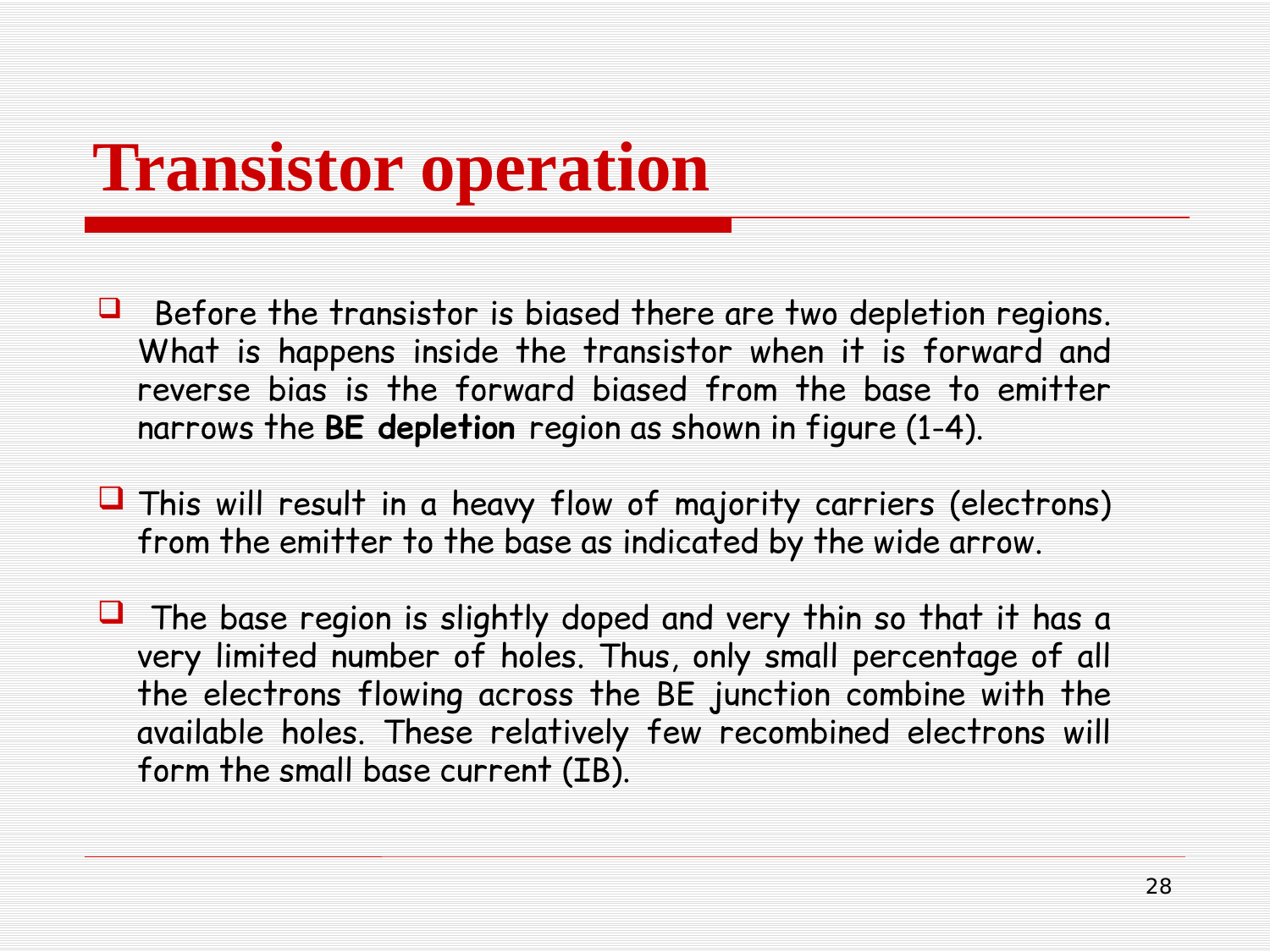

# Transistor operation

  Before the transistor is biased there are two depletion regions. What is happens inside the transistor when it is forward and reverse bias is the forward biased from the base to emitter narrows the BE depletion region as shown in figure (1-4).

This will result in a heavy flow of majority carriers (electrons) from the emitter to the base as indicated by the wide arrow.

 The base region is slightly doped and very thin so that it has a very limited number of holes. Thus, only small percentage of all the electrons flowing across the BE junction combine with the available holes. These relatively few recombined electrons will form the small base current (IB).

28